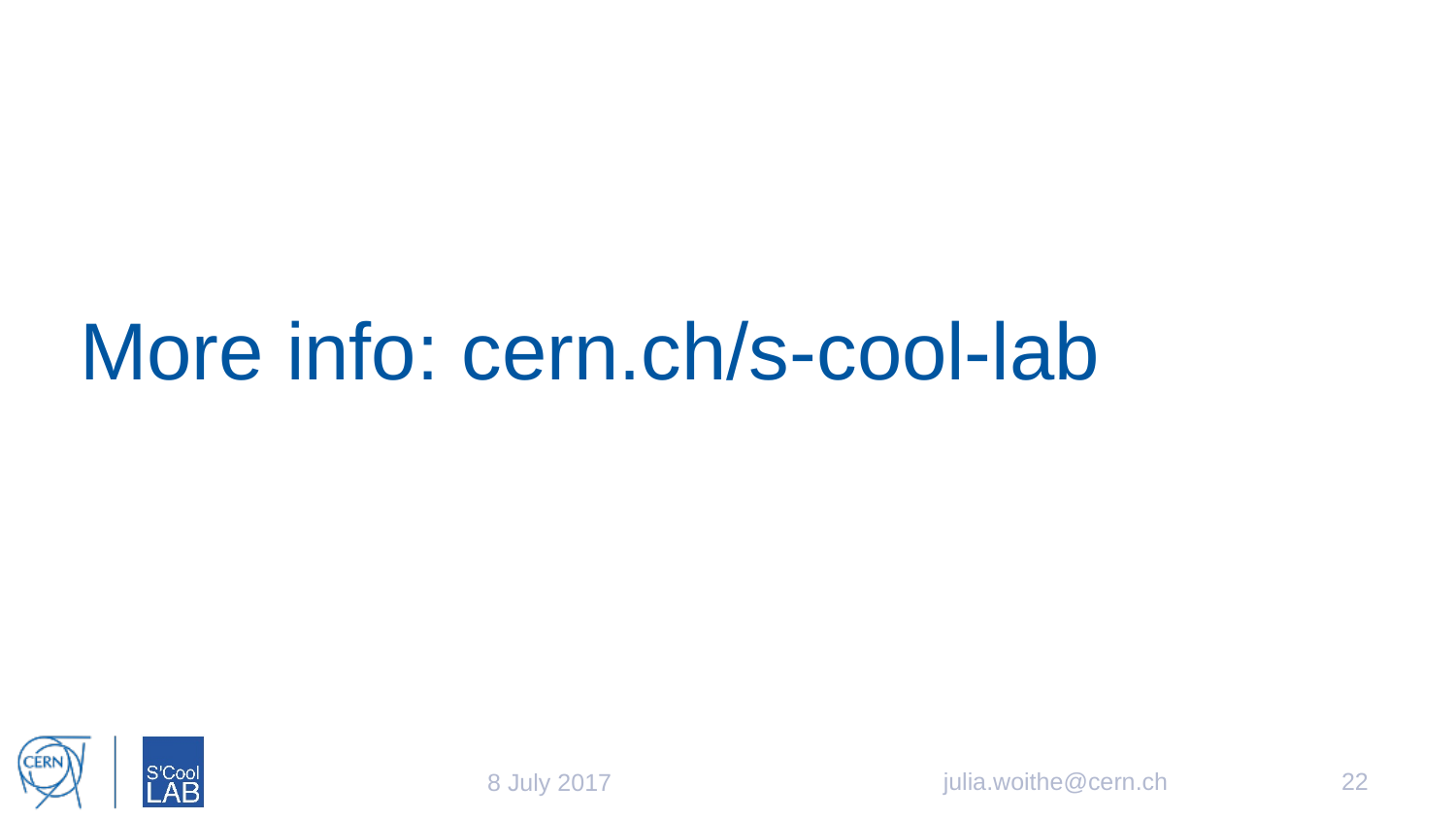

# More info: cern.ch/s-cool-lab

julia.woithe@cern.ch
22
8 July 2017